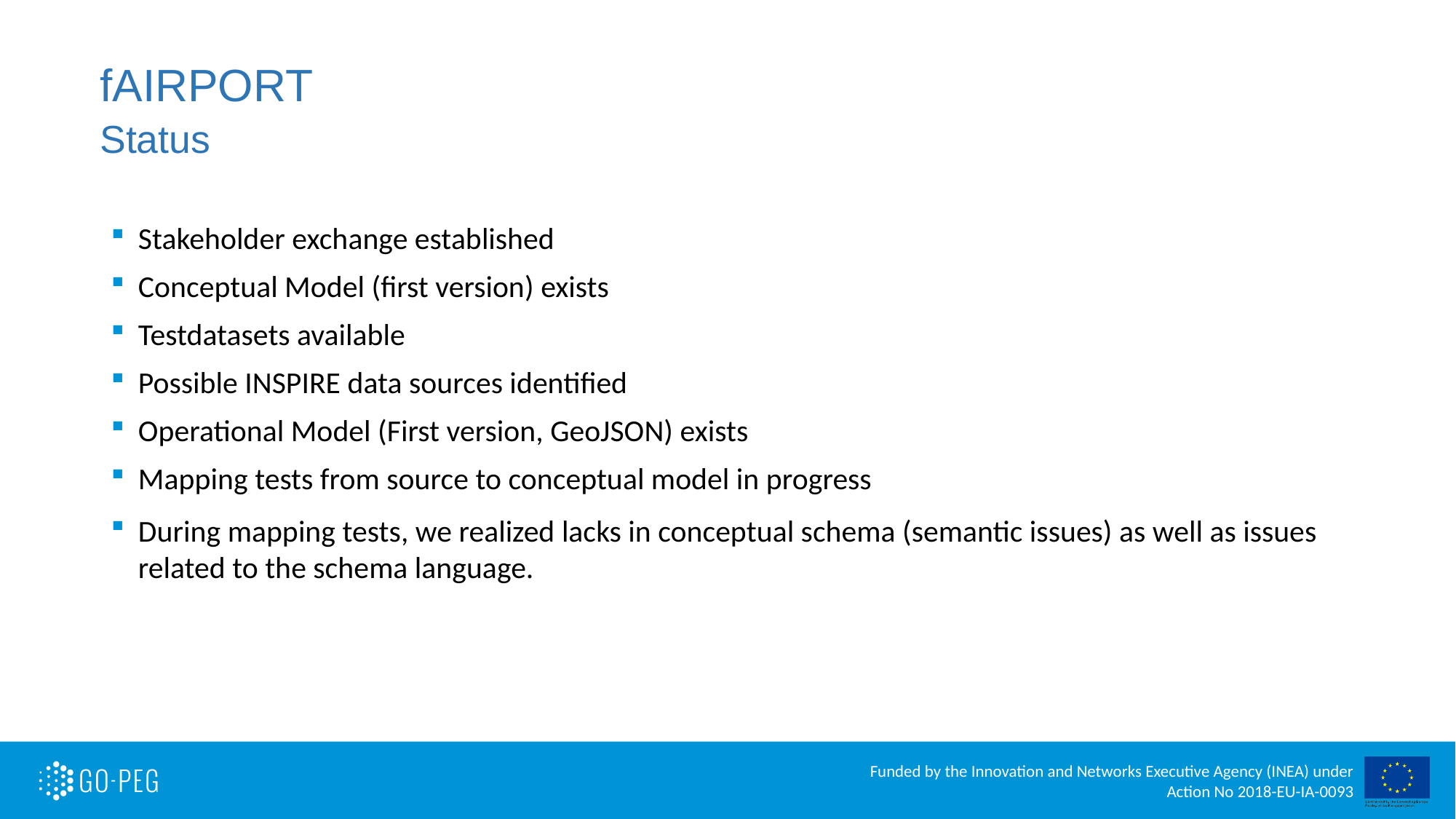

# fAIRPORT Status
Stakeholder exchange established
Conceptual Model (first version) exists
Testdatasets available
Possible INSPIRE data sources identified
Operational Model (First version, GeoJSON) exists
Mapping tests from source to conceptual model in progress
During mapping tests, we realized lacks in conceptual schema (semantic issues) as well as issues related to the schema language.